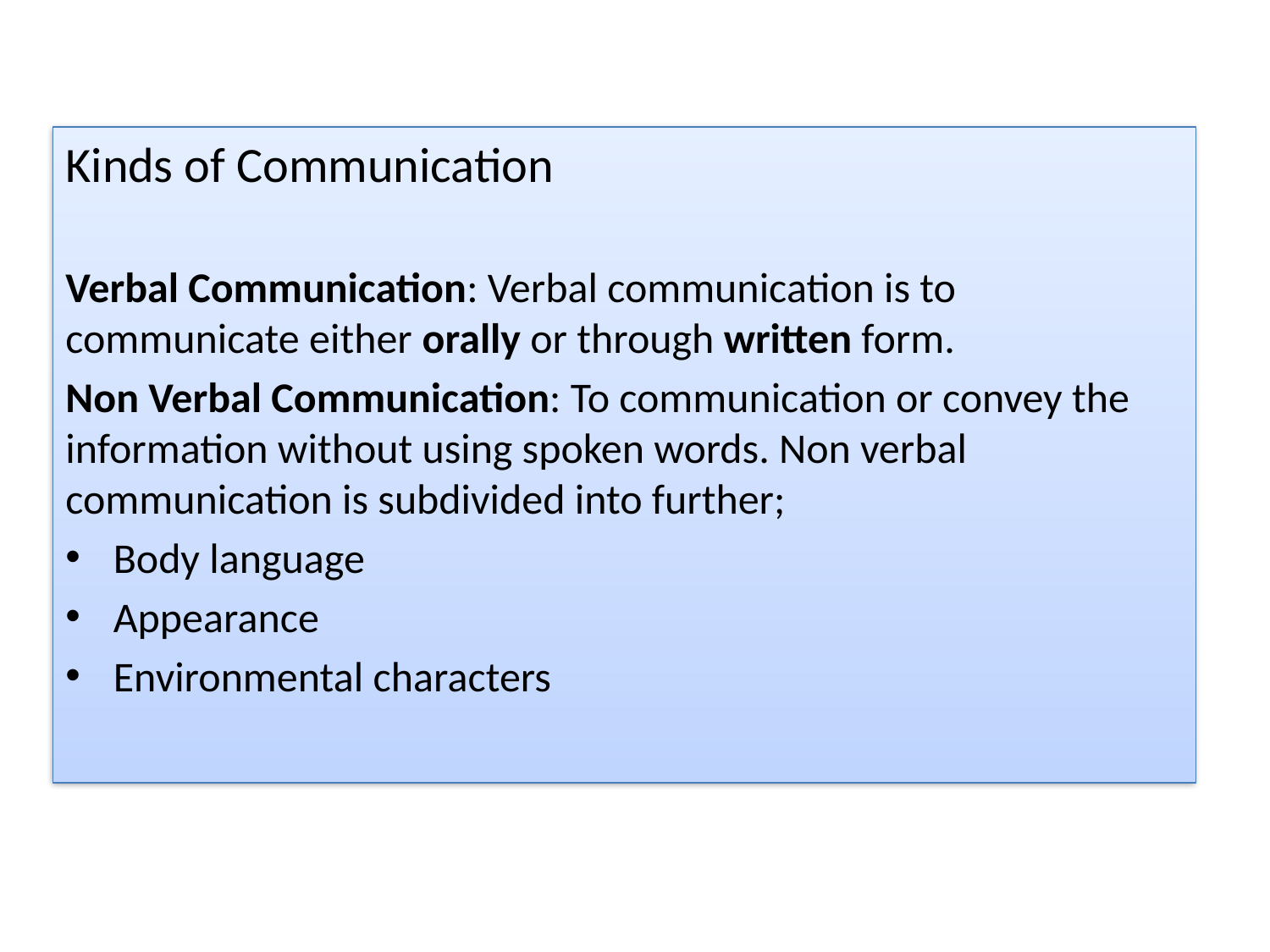

Kinds of Communication

Verbal Communication: Verbal communication is to communicate either orally or through written form.
Non Verbal Communication: To communication or convey the information without using spoken words. Non verbal communication is subdivided into further;
Body language
Appearance
Environmental characters